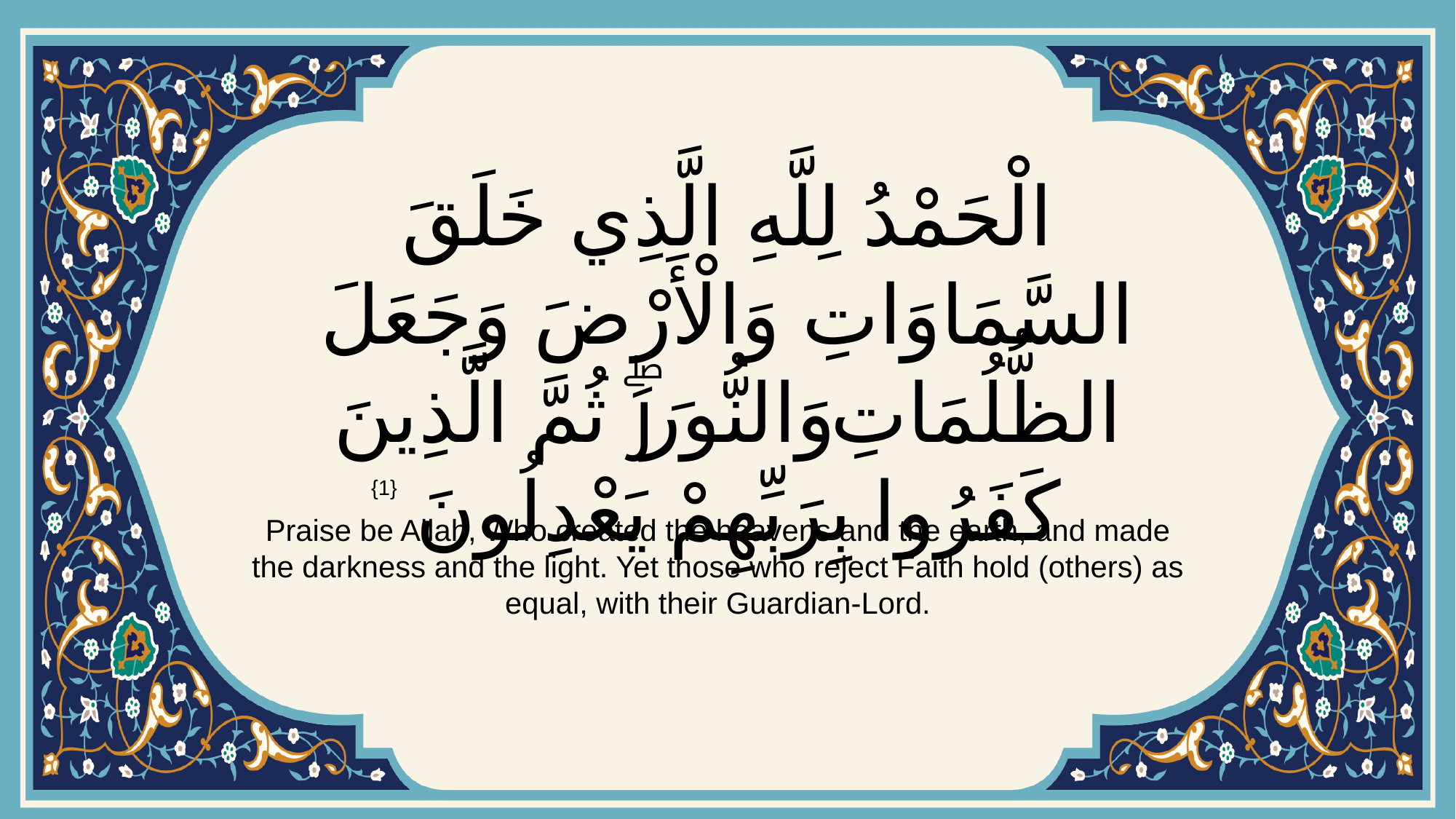

# الْحَمْدُ لِلَّهِ الَّذِي خَلَقَ السَّمَاوَاتِ وَالْأَرْضَ وَجَعَلَ الظُّلُمَاتِ وَالنُّورَۖ ثُمَّ الَّذِينَ كَفَرُوا بِرَبِّهِمْ يَعْدِلُونَ
{1}
Praise be Allah, Who created the heavens and the earth, and made the darkness and the light. Yet those who reject Faith hold (others) as equal, with their Guardian-Lord.